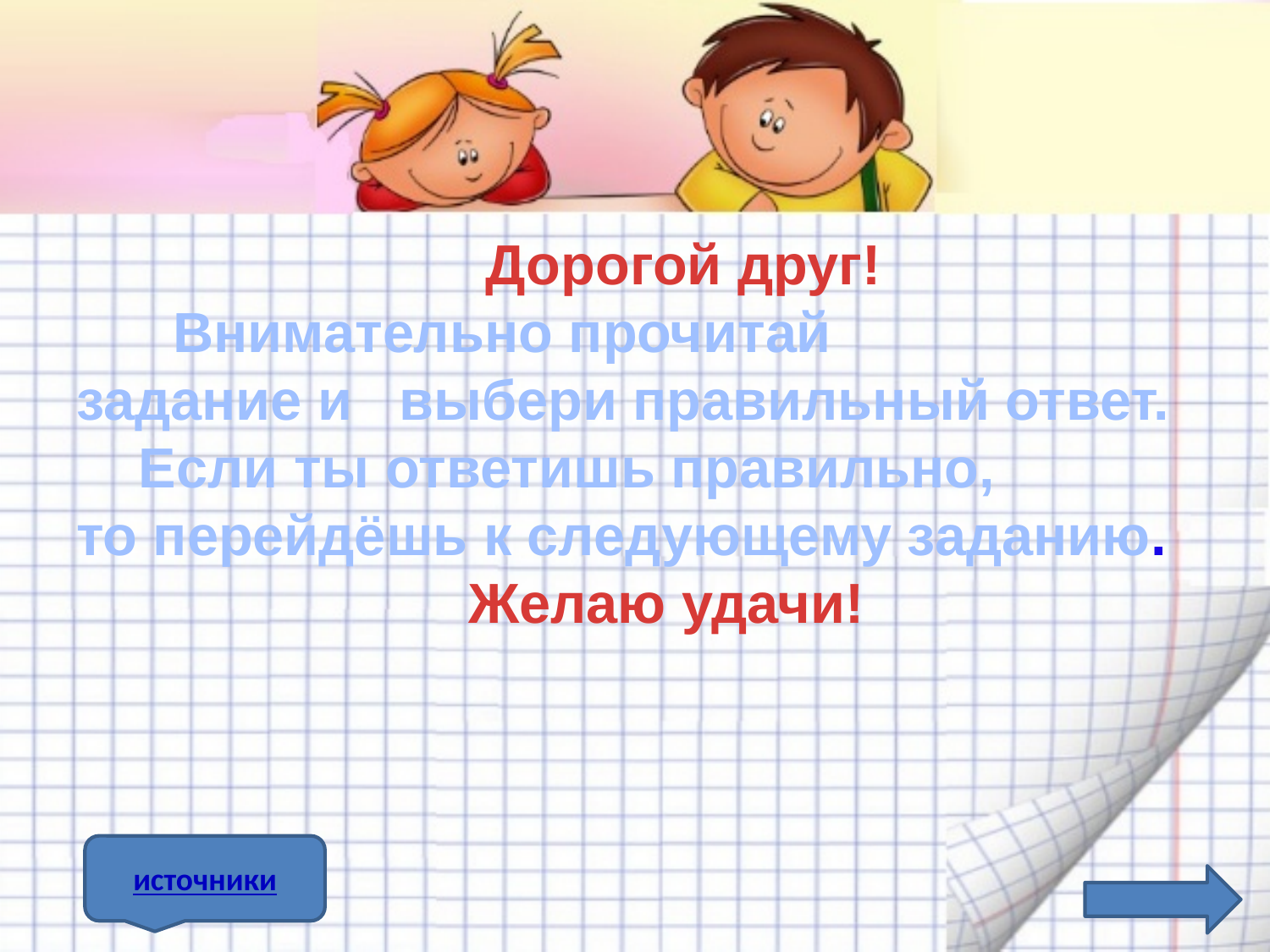

Дорогой друг!
Внимательно прочитай
задание и   выбери правильный ответ.
    Если ты ответишь правильно,
то перейдёшь к следующему заданию.
     Желаю удачи!
источники